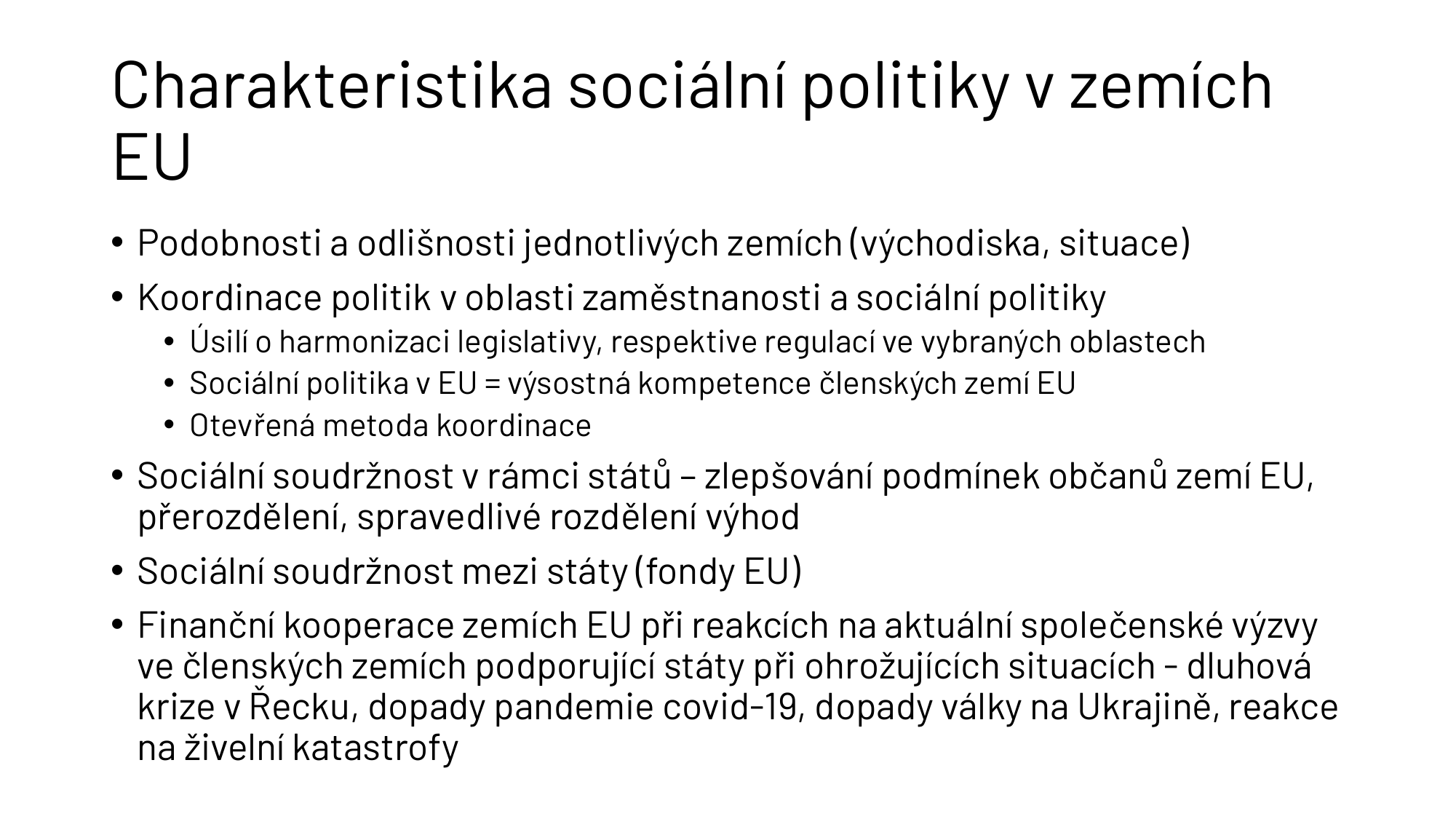

# Charakteristika sociální politiky v zemích EU
Podobnosti a odlišnosti jednotlivých zemích (východiska, situace)
Koordinace politik v oblasti zaměstnanosti a sociální politiky
Úsilí o harmonizaci legislativy, respektive regulací ve vybraných oblastech
Sociální politika v EU = výsostná kompetence členských zemí EU
Otevřená metoda koordinace
Sociální soudržnost v rámci států – zlepšování podmínek občanů zemí EU, přerozdělení, spravedlivé rozdělení výhod
Sociální soudržnost mezi státy (fondy EU)
Finanční kooperace zemích EU při reakcích na aktuální společenské výzvy ve členských zemích podporující státy při ohrožujících situacích - dluhová krize v Řecku, dopady pandemie covid-19, dopady války na Ukrajině, reakce na živelní katastrofy